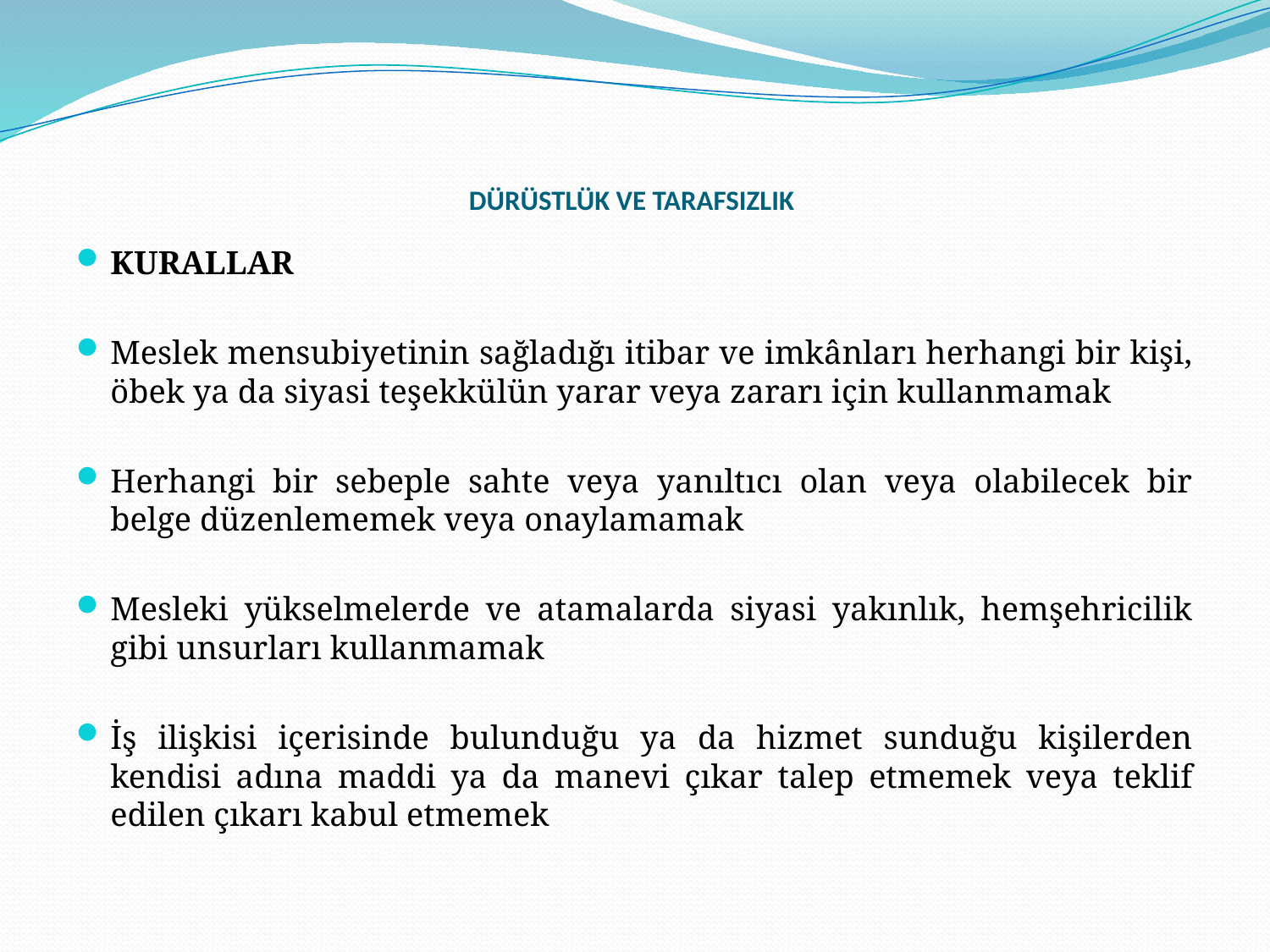

# DÜRÜSTLÜK VE TARAFSIZLIK
KURALLAR

Meslek mensubiyetinin sağladığı itibar ve imkânları herhangi bir kişi, öbek ya da siyasi teşekkülün yarar veya zararı için kullanmamak

Herhangi bir sebeple sahte veya yanıltıcı olan veya olabilecek bir belge düzenlememek veya onaylamamak

Mesleki yükselmelerde ve atamalarda siyasi yakınlık, hemşehricilik gibi unsurları kullanmamak

İş ilişkisi içerisinde bulunduğu ya da hizmet sunduğu kişilerden kendisi adına maddi ya da manevi çıkar talep etmemek veya teklif edilen çıkarı kabul etmemek